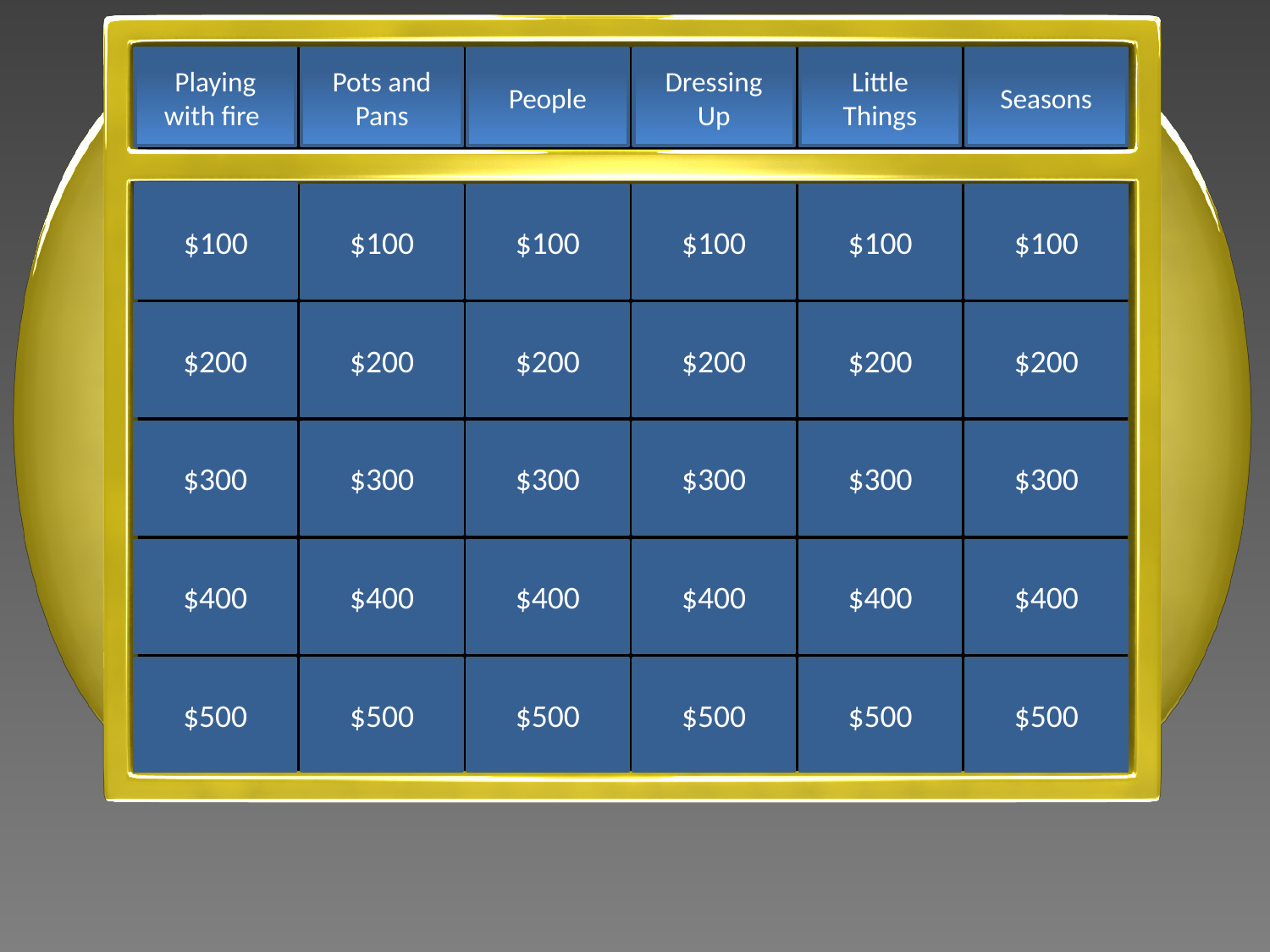

Playing
with fire
Pots and Pans
People
Dressing Up
Little Things
Seasons

$100

$100

$100

$100

$100

$100

$200

$200

$200

$200

$200

$200

$300

$300

$300

$300

$300

$300

$400

$400

$400

$400

$400

$400

$500

$500

$500

$500

$500

$500